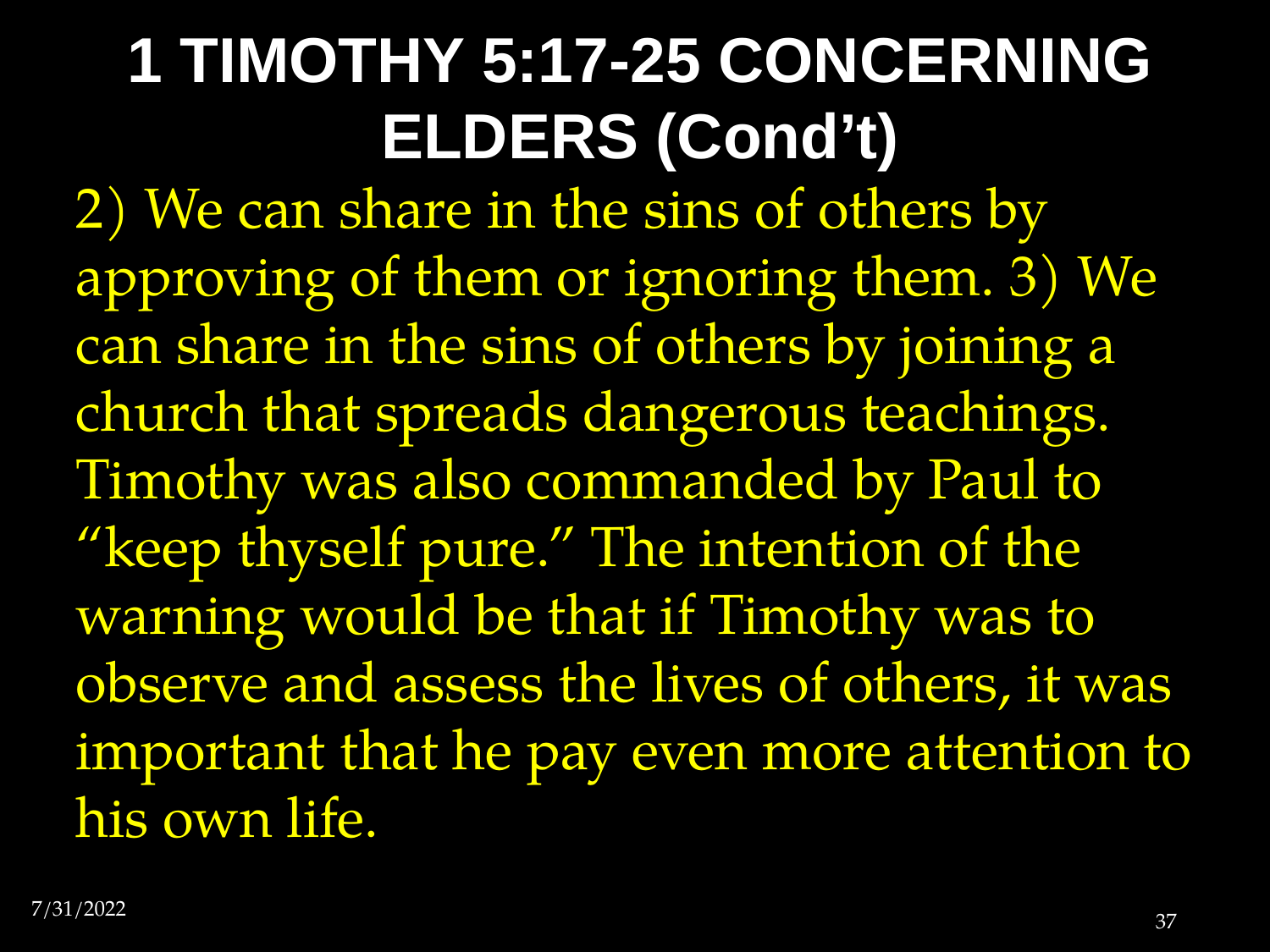

# 1 TIMOTHY 5:17-25 CONCERNING ELDERS (Cond’t)
2) We can share in the sins of others by approving of them or ignoring them. 3) We can share in the sins of others by joining a church that spreads dangerous teachings. Timothy was also commanded by Paul to “keep thyself pure.” The intention of the warning would be that if Timothy was to observe and assess the lives of others, it was important that he pay even more attention to his own life.
7/31/2022
37